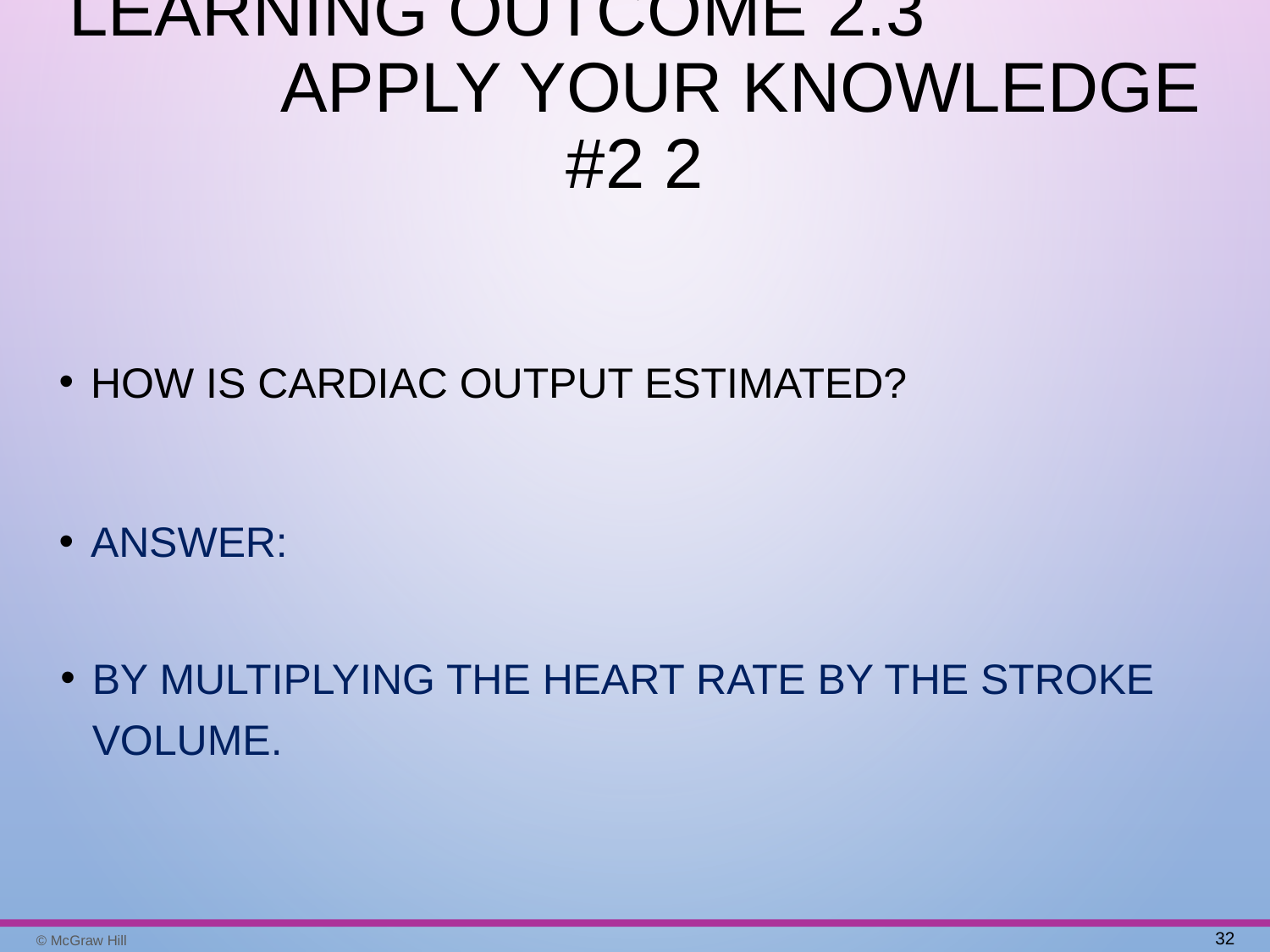

# Learning Outcome 2.3                          Apply Your Knowledge #2 2
How is cardiac output estimated?
Answer:
By multiplying the heart rate by the stroke volume.
32